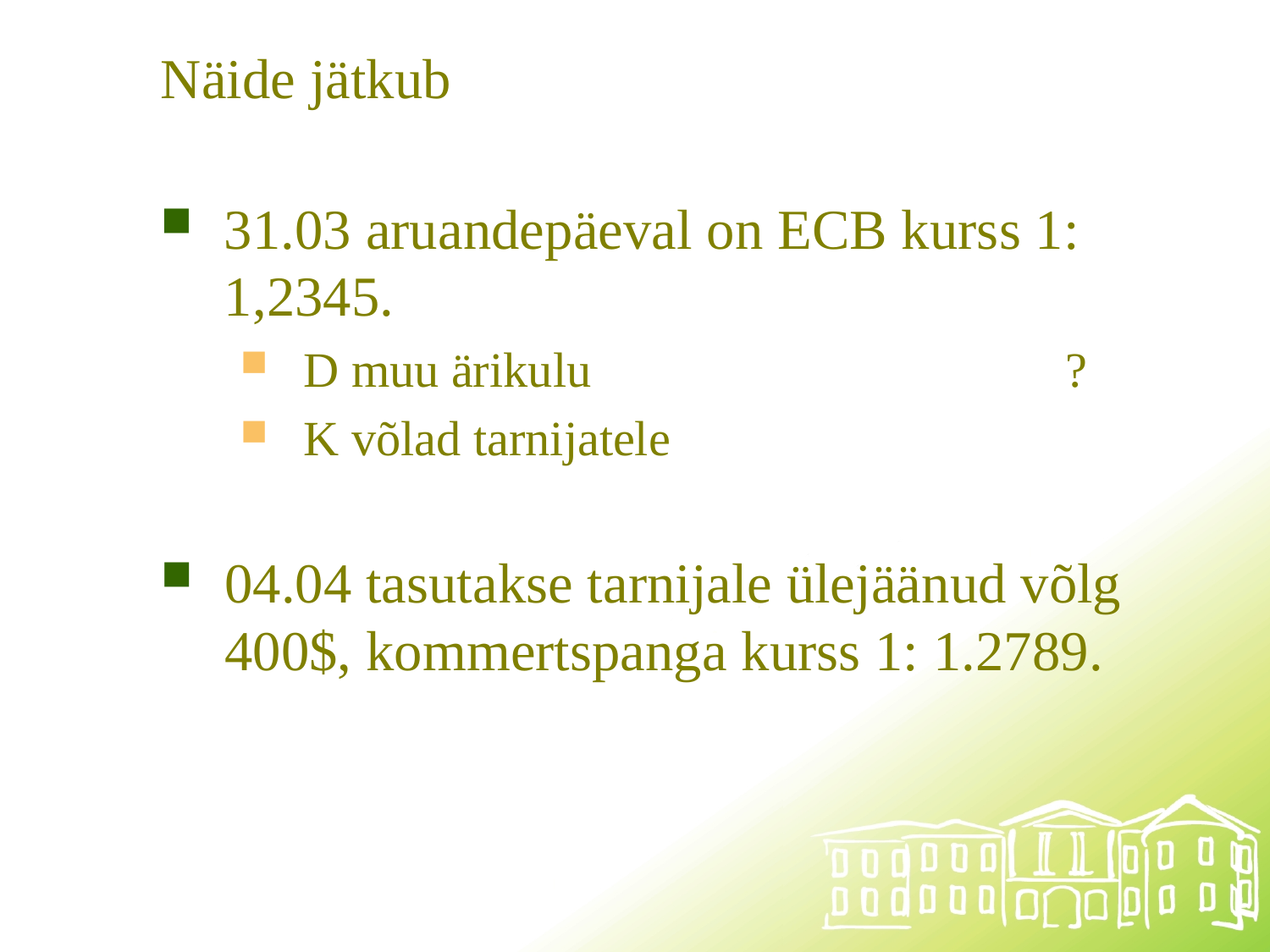

# Näide jätkub
31.03 aruandepäeval on ECB kurss 1: 1,2345.
D muu ärikulu				?
K võlad tarnijatele

04.04 tasutakse tarnijale ülejäänud võlg 400$, kommertspanga kurss 1: 1.2789.